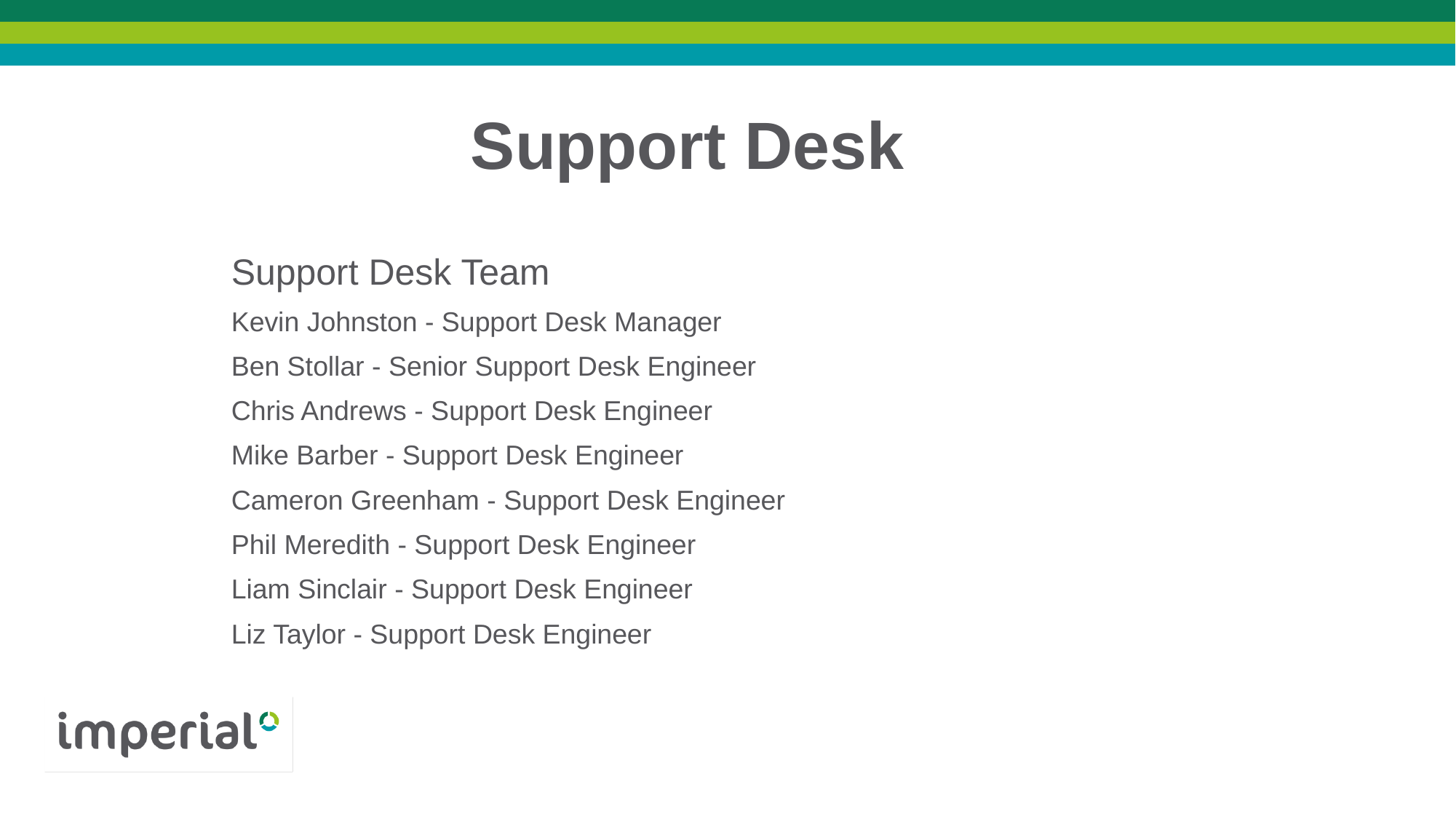

Support Desk

Support Desk Team
Kevin Johnston - Support Desk Manager
Ben Stollar - Senior Support Desk Engineer
Chris Andrews - Support Desk Engineer
Mike Barber - Support Desk Engineer
Cameron Greenham - Support Desk Engineer
Phil Meredith - Support Desk Engineer
Liam Sinclair - Support Desk Engineer
Liz Taylor - Support Desk Engineer